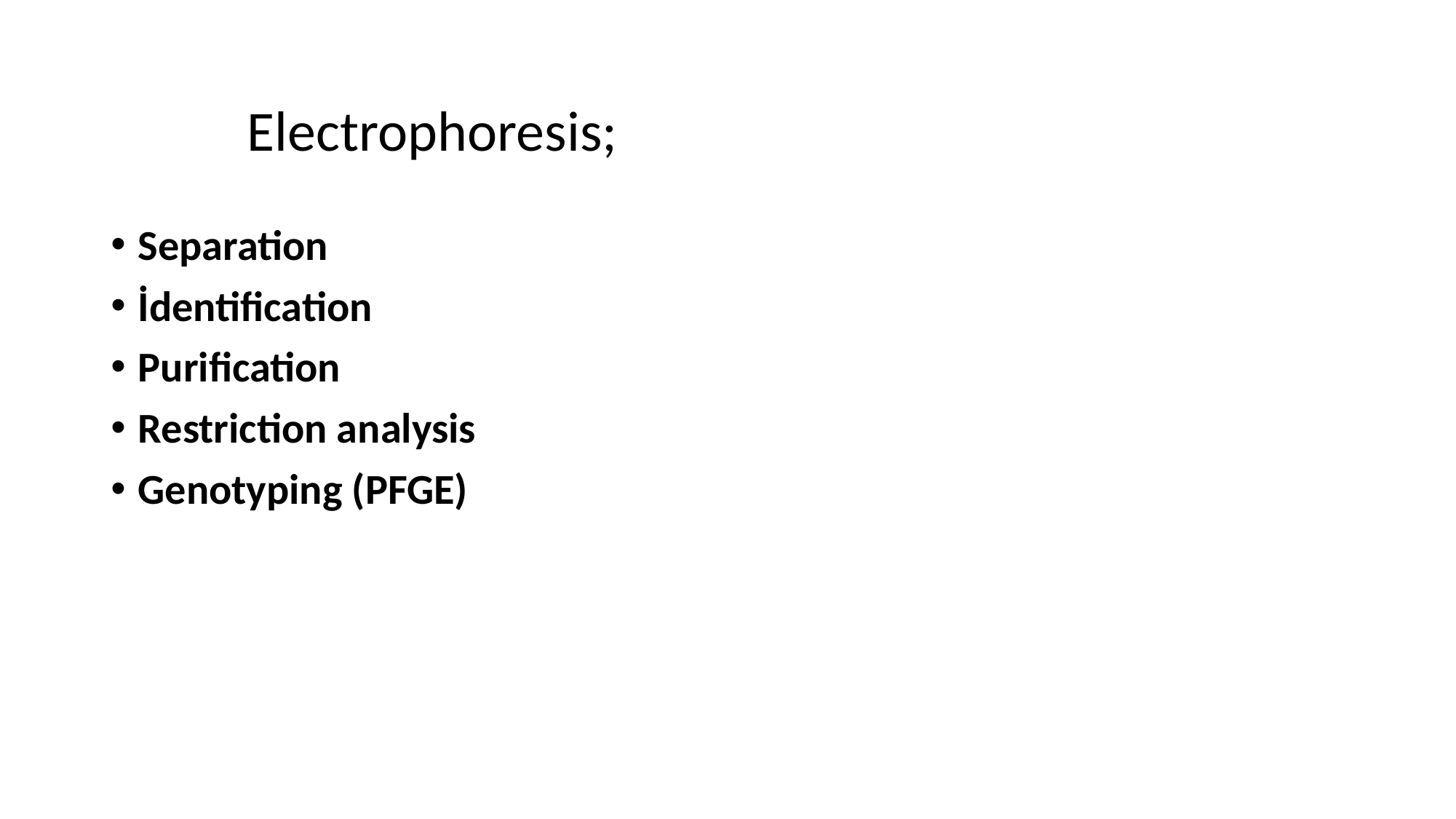

# Electrophoresis;
Separation
İdentification
Purification
Restriction analysis
Genotyping (PFGE)